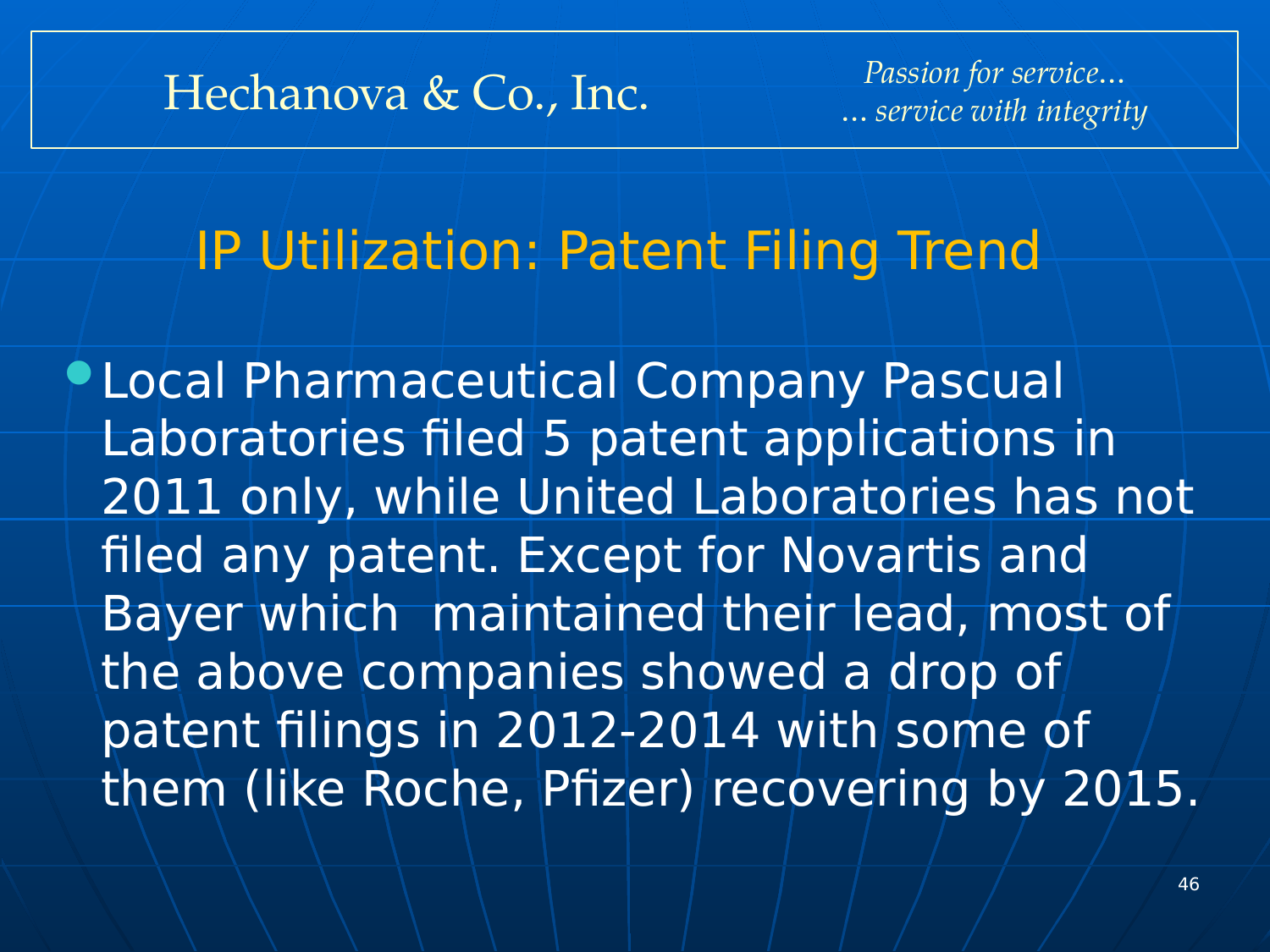

# Hechanova & Co., Inc.
Passion for service…
… service with integrity
IP Utilization: Patent Filing Trend
Local Pharmaceutical Company Pascual Laboratories filed 5 patent applications in 2011 only, while United Laboratories has not filed any patent. Except for Novartis and Bayer which  maintained their lead, most of the above companies showed a drop of patent filings in 2012-2014 with some of them (like Roche, Pfizer) recovering by 2015.

46